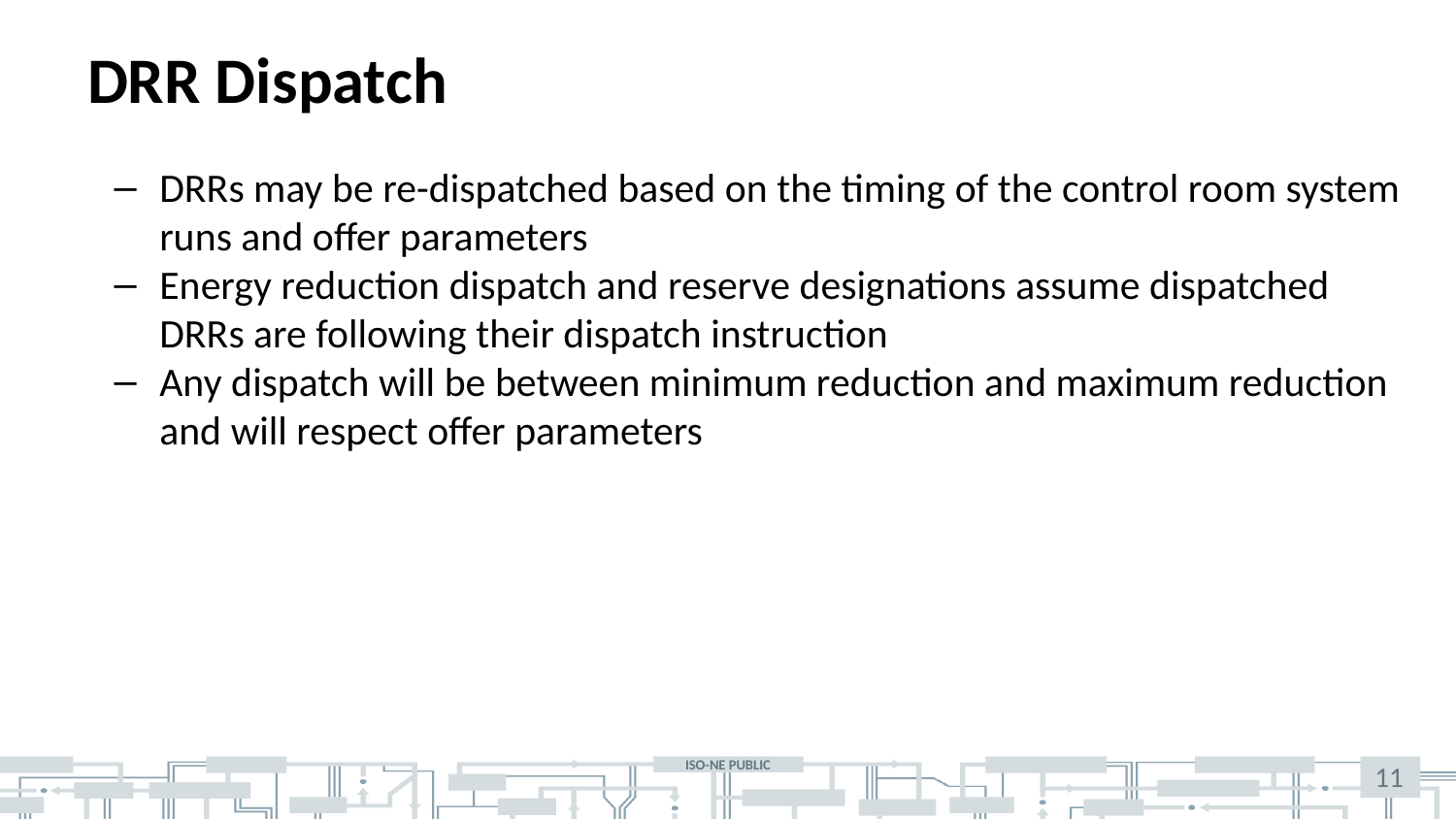

# DRR Dispatch
DRRs may be re-dispatched based on the timing of the control room system runs and offer parameters
Energy reduction dispatch and reserve designations assume dispatched DRRs are following their dispatch instruction
Any dispatch will be between minimum reduction and maximum reduction and will respect offer parameters

11